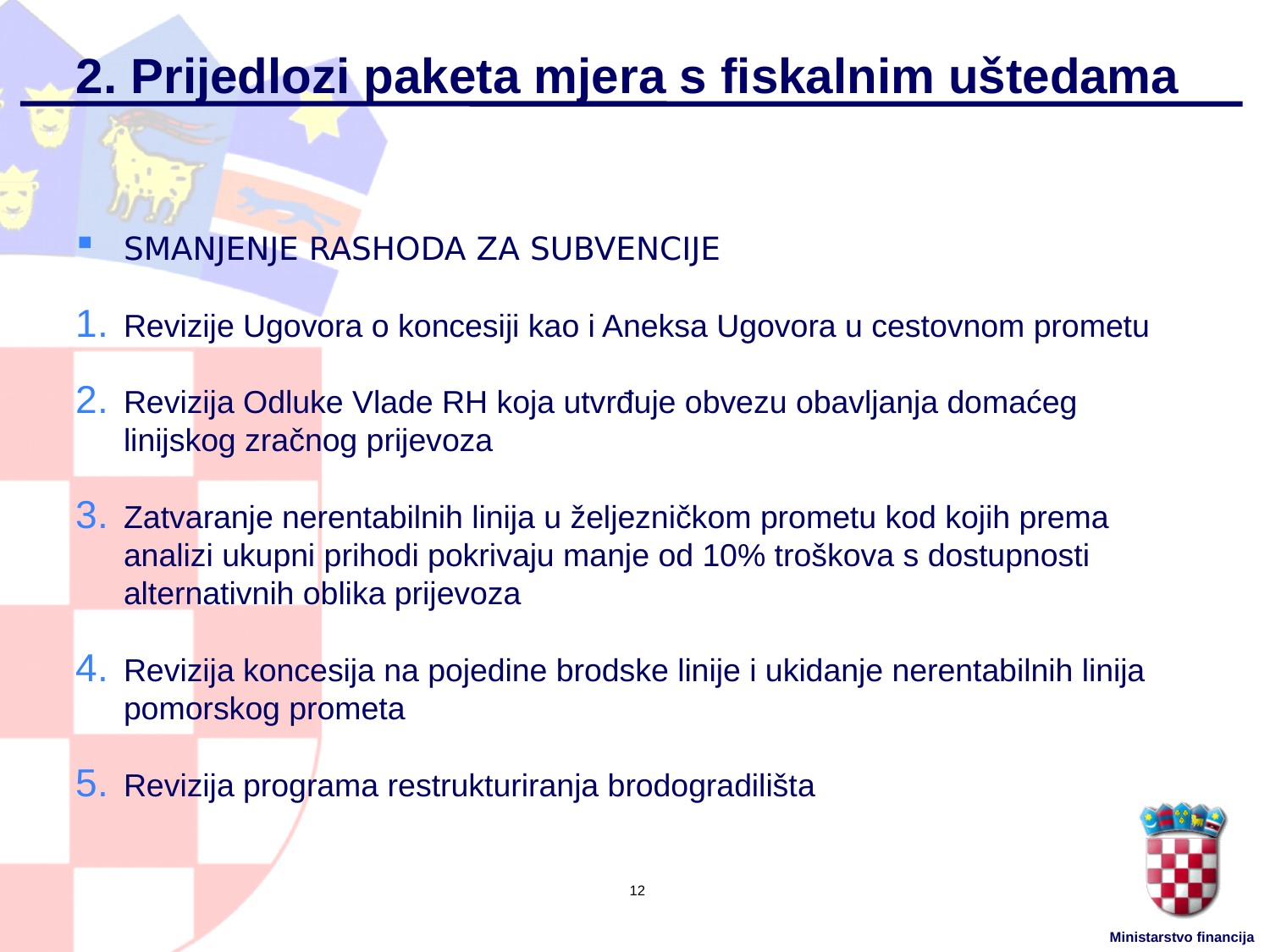

# 2. Prijedlozi paketa mjera s fiskalnim uštedama
SMANJENJE RASHODA ZA SUBVENCIJE
Revizije Ugovora o koncesiji kao i Aneksa Ugovora u cestovnom prometu
Revizija Odluke Vlade RH koja utvrđuje obvezu obavljanja domaćeg linijskog zračnog prijevoza
Zatvaranje nerentabilnih linija u željezničkom prometu kod kojih prema analizi ukupni prihodi pokrivaju manje od 10% troškova s dostupnosti alternativnih oblika prijevoza
Revizija koncesija na pojedine brodske linije i ukidanje nerentabilnih linija pomorskog prometa
Revizija programa restrukturiranja brodogradilišta

12